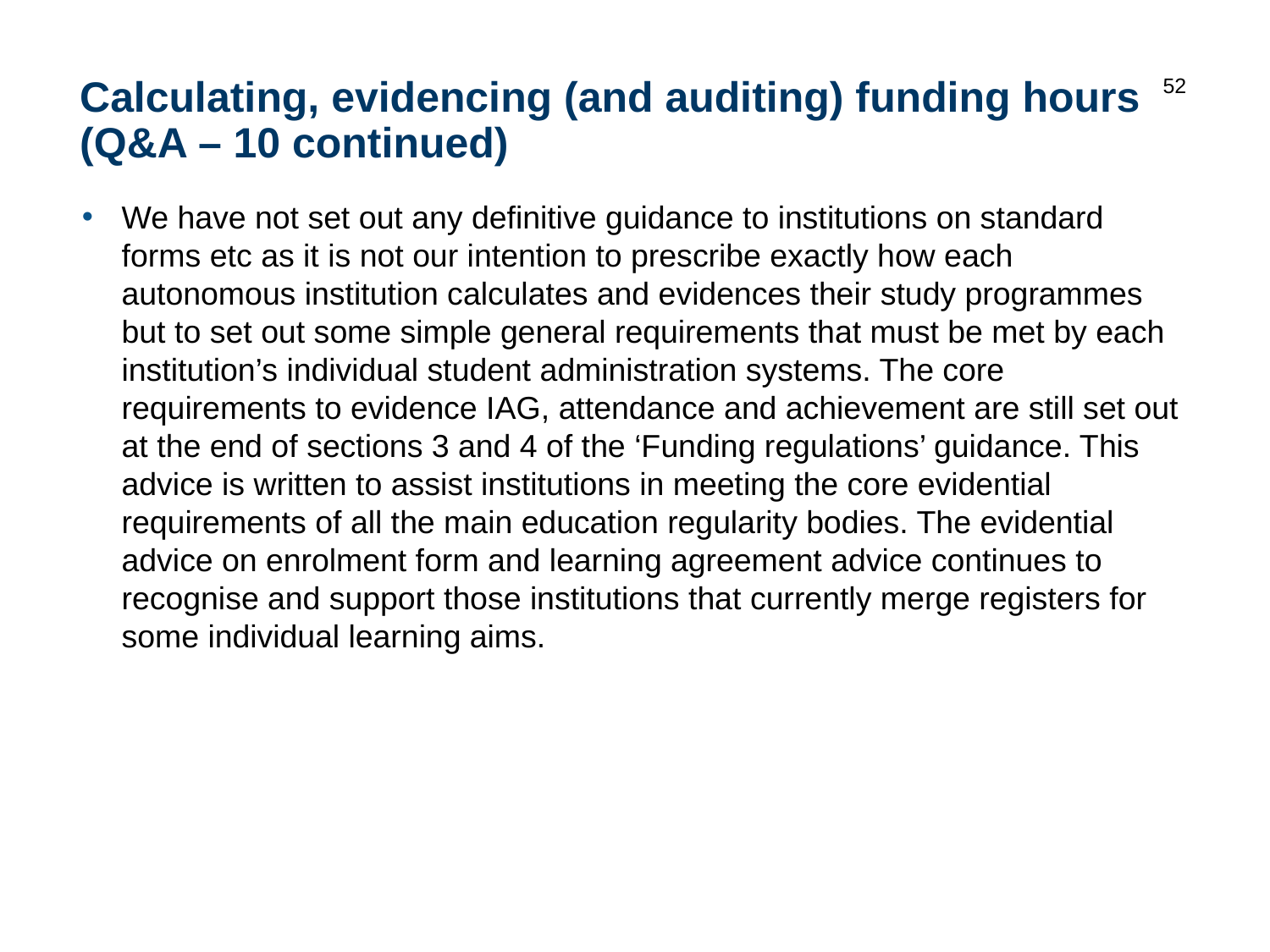

52
# Calculating, evidencing (and auditing) funding hours (Q&A – 10 continued)
We have not set out any definitive guidance to institutions on standard forms etc as it is not our intention to prescribe exactly how each autonomous institution calculates and evidences their study programmes but to set out some simple general requirements that must be met by each institution’s individual student administration systems. The core requirements to evidence IAG, attendance and achievement are still set out at the end of sections 3 and 4 of the ‘Funding regulations’ guidance. This advice is written to assist institutions in meeting the core evidential requirements of all the main education regularity bodies. The evidential advice on enrolment form and learning agreement advice continues to recognise and support those institutions that currently merge registers for some individual learning aims.